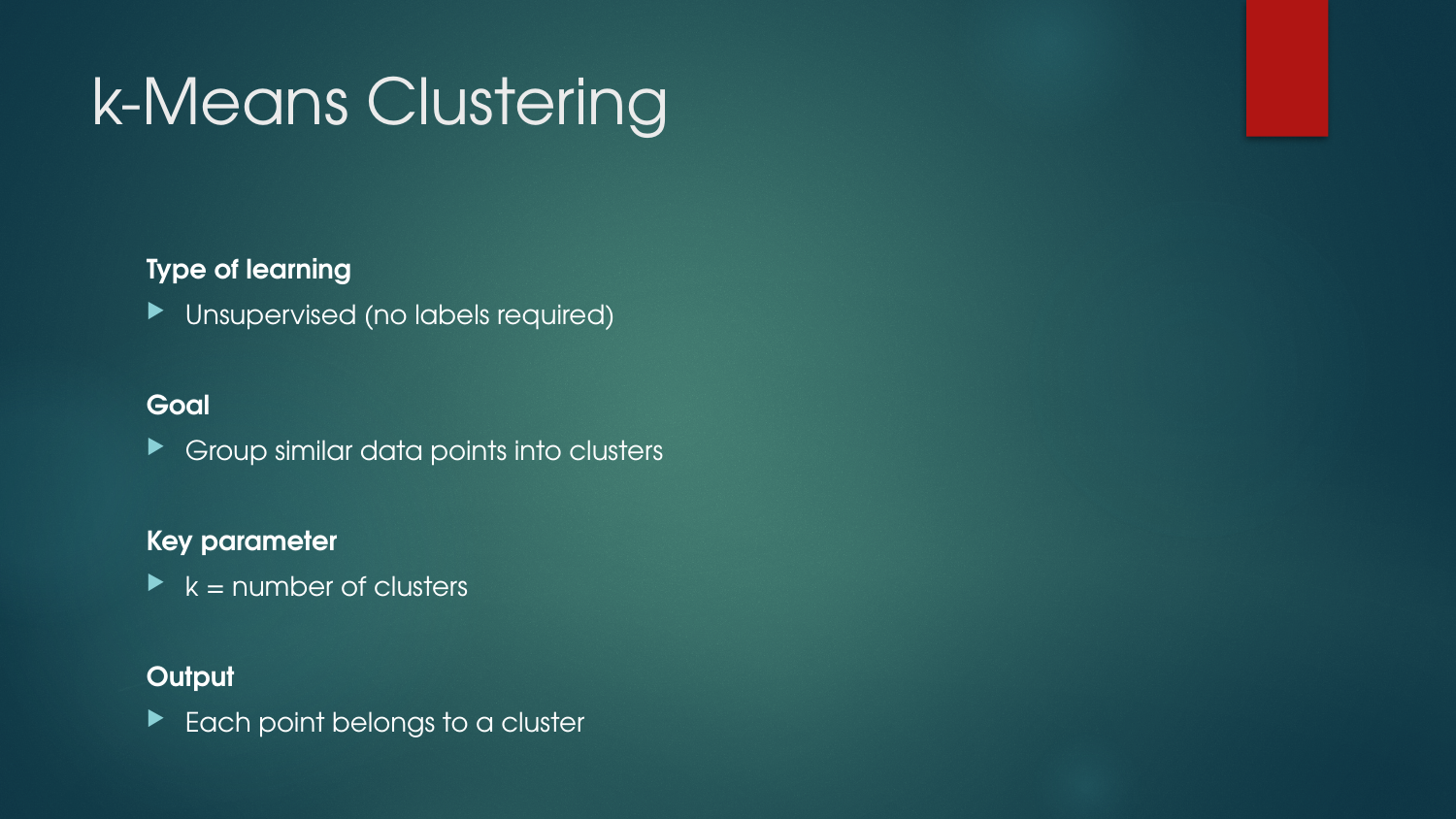

# k-Means Clustering
Type of learning
Unsupervised (no labels required)

Goal
Group similar data points into clusters

Key parameter
k = number of clusters

Output
Each point belongs to a cluster